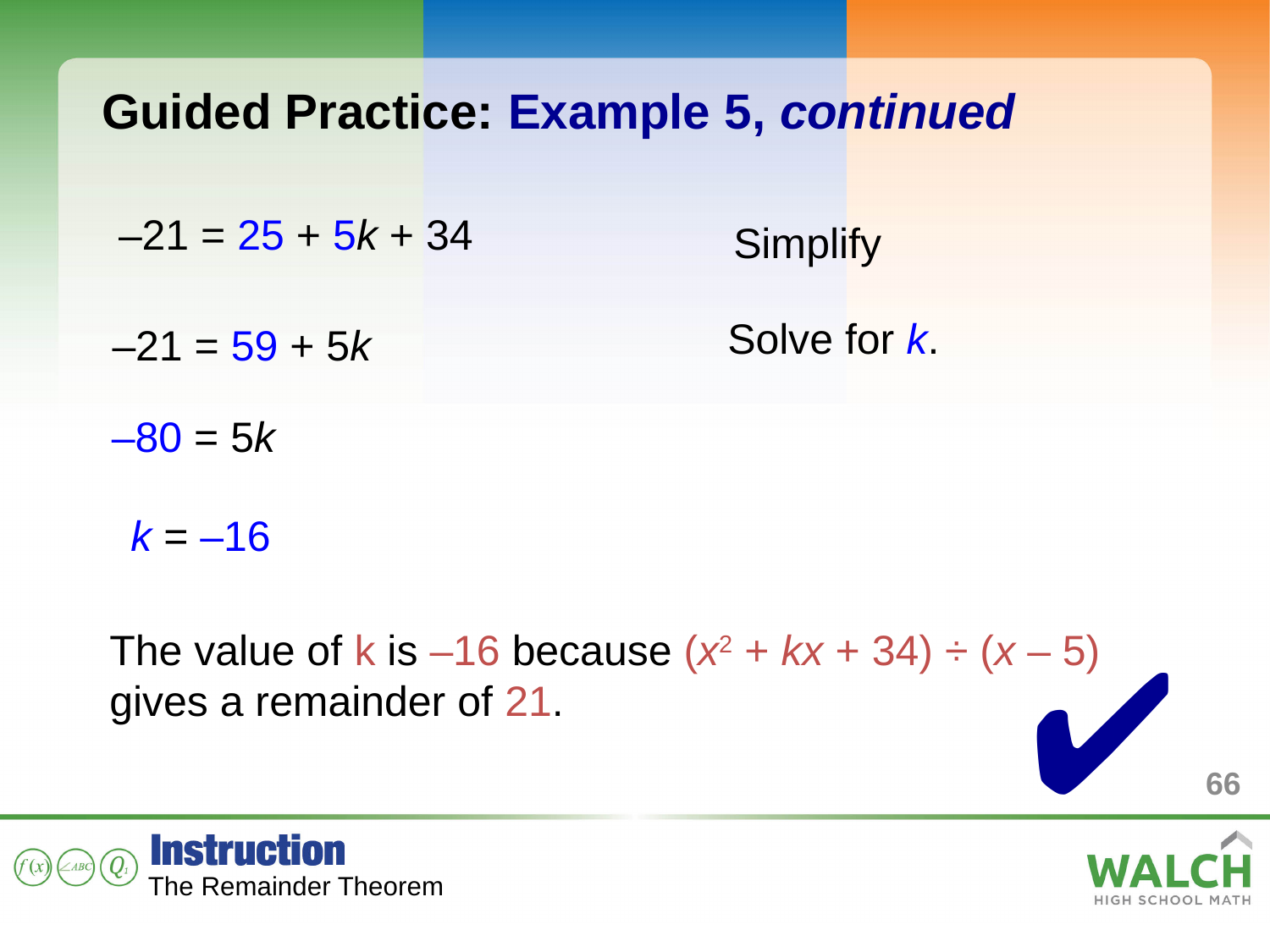

Guided Practice: Example 5, continued

–21 = 25 + 5k + 34
Simplify
Solve for k.
–21 = 59 + 5k
–80 = 5k
 k = –16
✔
The value of k is –16 because (x2 + kx + 34) ÷ (x – 5) gives a remainder of 21.
66
The Remainder Theorem